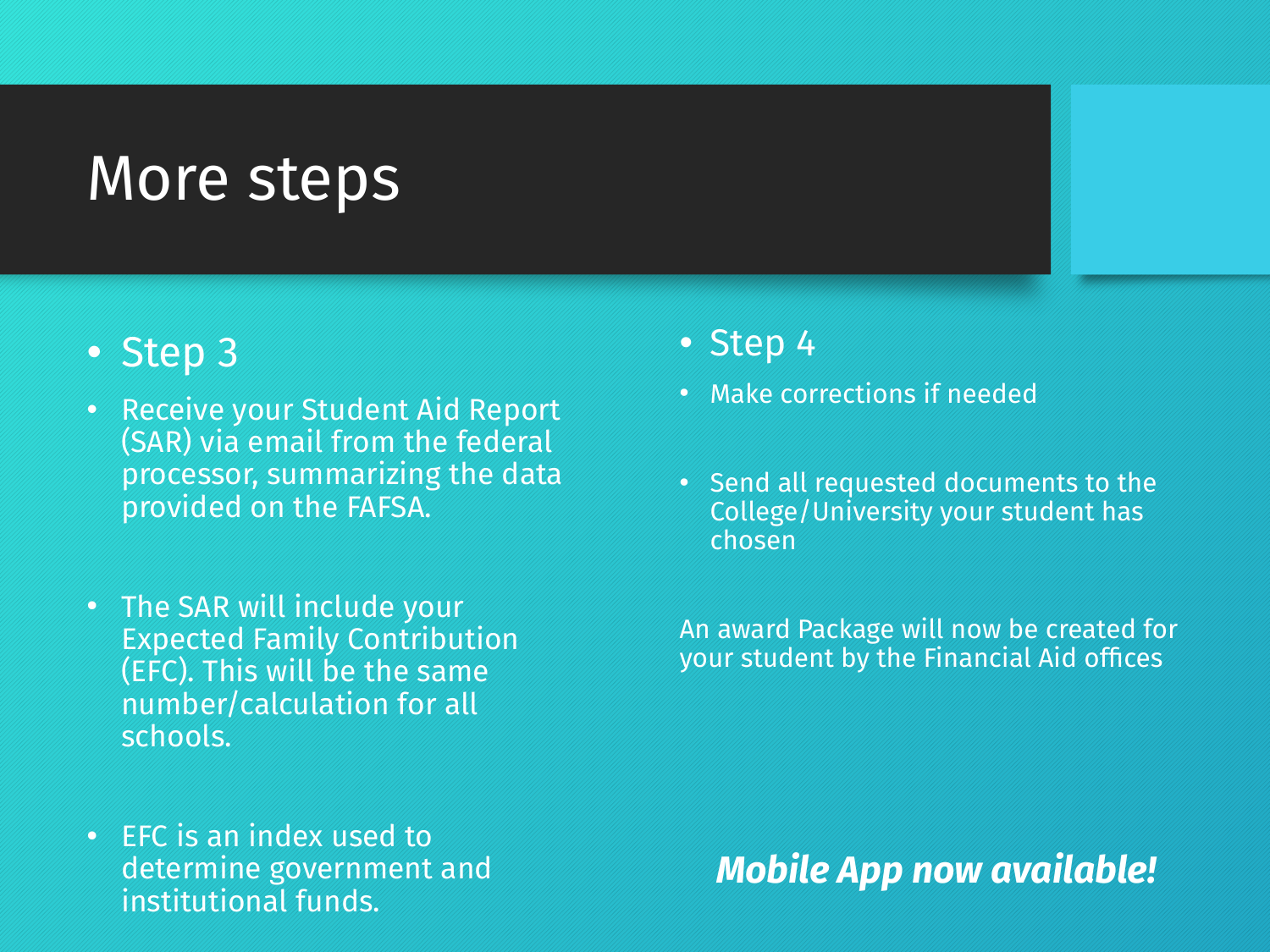

# More steps
Step 4
Make corrections if needed

Send all requested documents to the College/University your student has chosen

An award Package will now be created for your student by the Financial Aid offices

Mobile App now available!

Step 3
Receive your Student Aid Report (SAR) via email from the federal processor, summarizing the data provided on the FAFSA.

The SAR will include your Expected Family Contribution (EFC). This will be the same number/calculation for all schools.

EFC is an index used to determine government and institutional funds.

This is not always an accurate picture of what you can afford.